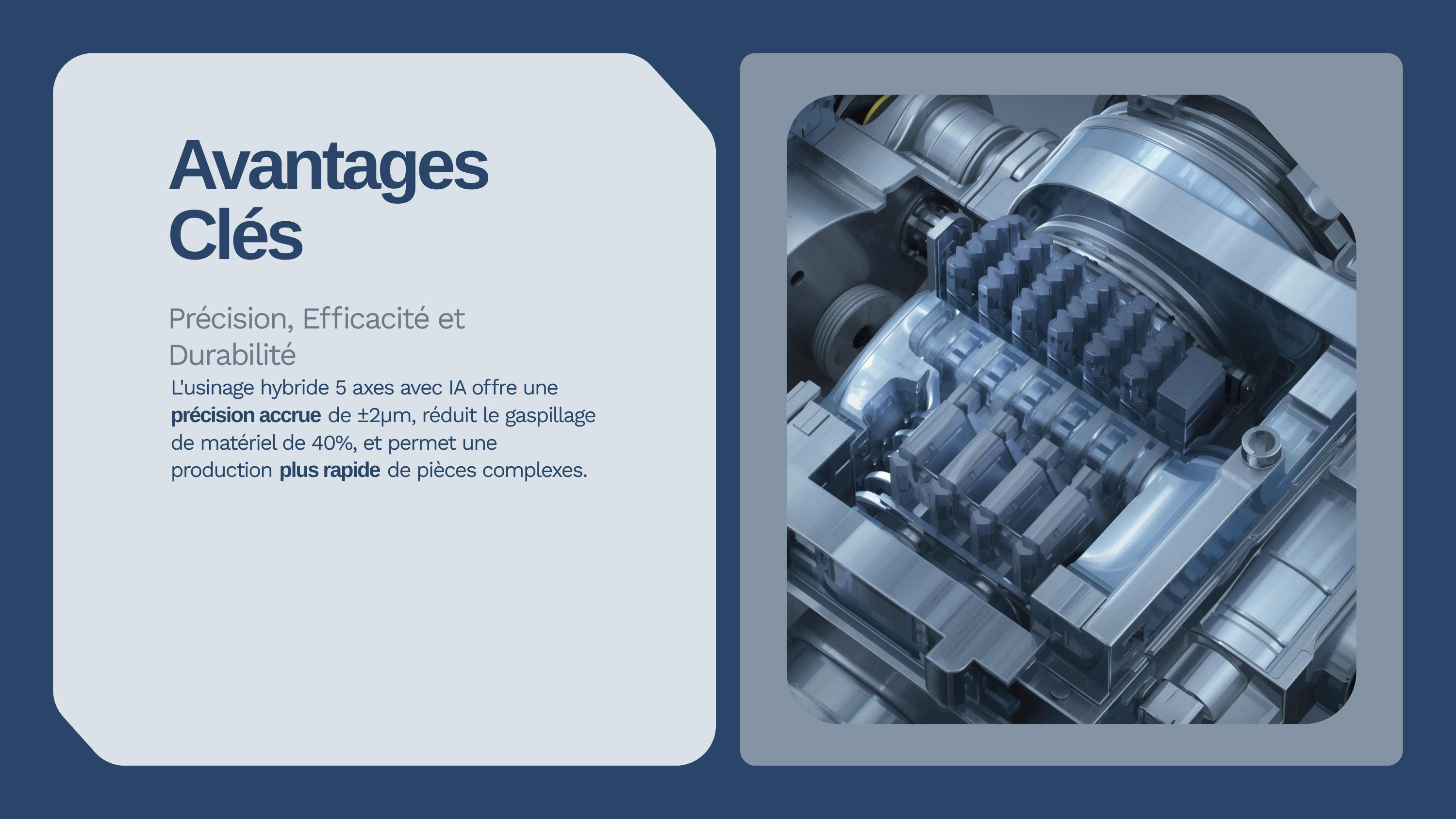

Avantages Clés
Précision, Efficacité et Durabilité
L'usinage hybride 5 axes avec IA offre une précision accrue de ±2µm, réduit le gaspillage de matériel de 40%, et permet une production plus rapide de pièces complexes.